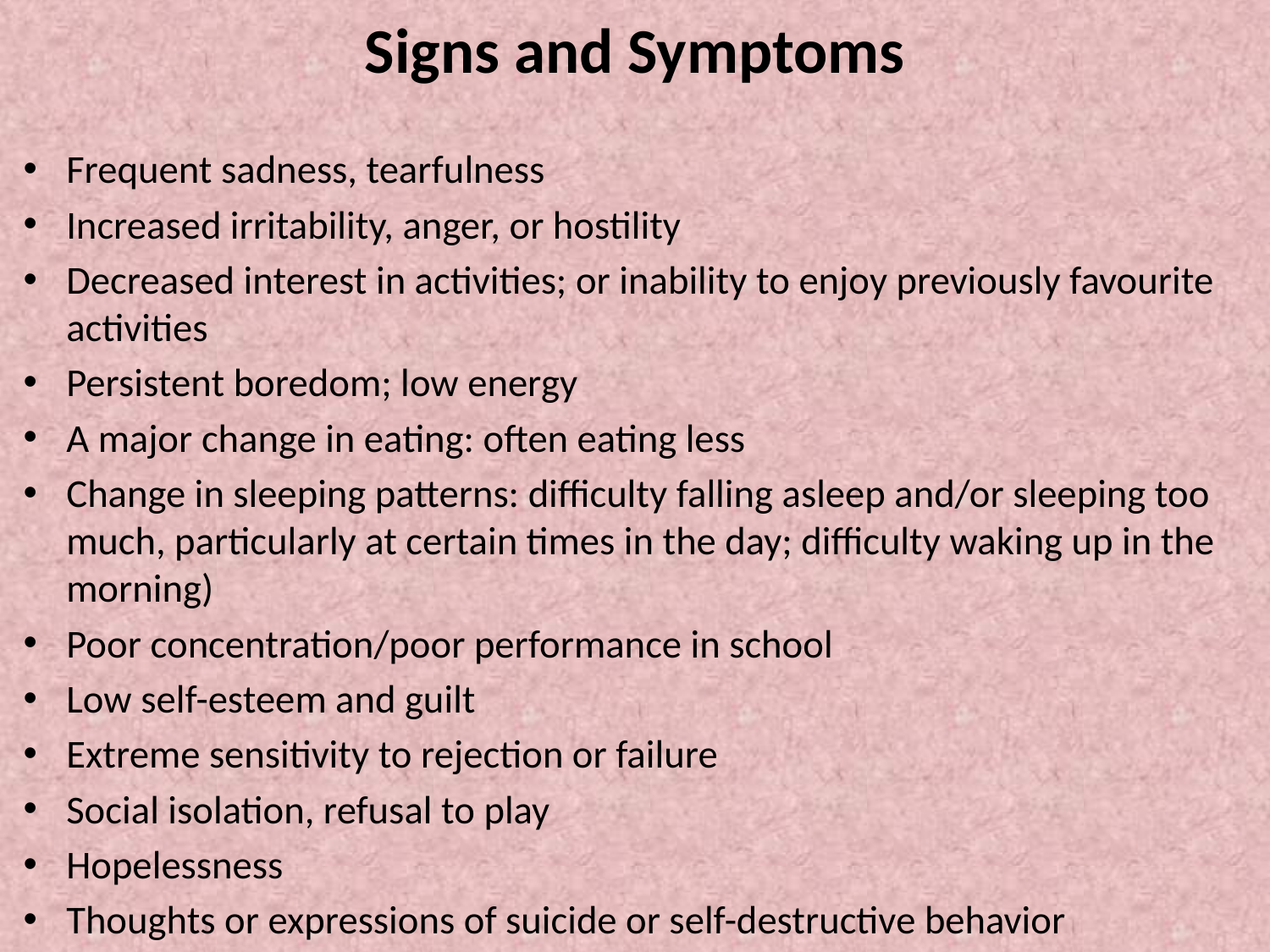

# Signs and Symptoms
Frequent sadness, tearfulness
Increased irritability, anger, or hostility
Decreased interest in activities; or inability to enjoy previously favourite activities
Persistent boredom; low energy
A major change in eating: often eating less
Change in sleeping patterns: difficulty falling asleep and/or sleeping too much, particularly at certain times in the day; difficulty waking up in the morning)
Poor concentration/poor performance in school
Low self-esteem and guilt
Extreme sensitivity to rejection or failure
Social isolation, refusal to play
Hopelessness
Thoughts or expressions of suicide or self-destructive behavior